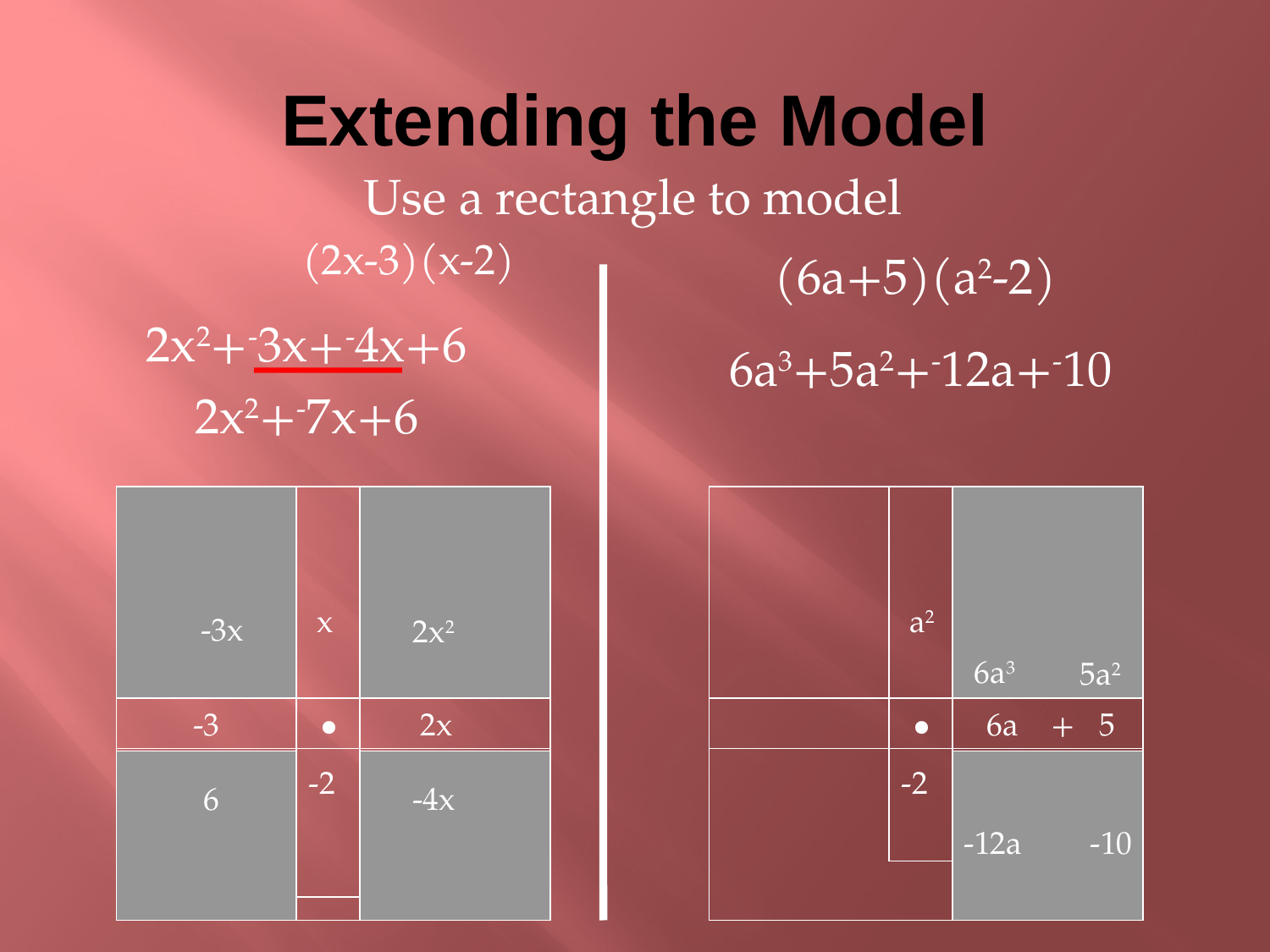

# Extending the Model
     Use a rectangle to model
		  (2x-3)(x-2)
(6a+5)(a2-2)

2x2+-3x+-4x+6
2x2+-7x+6
6a3+5a2+-12a+-10

 x

-2

 a2

-2

-3x
2x2
6a3
5a2
        -3                         2x
•
                                 6a    +   5
•

6
-4x
-12a
-10